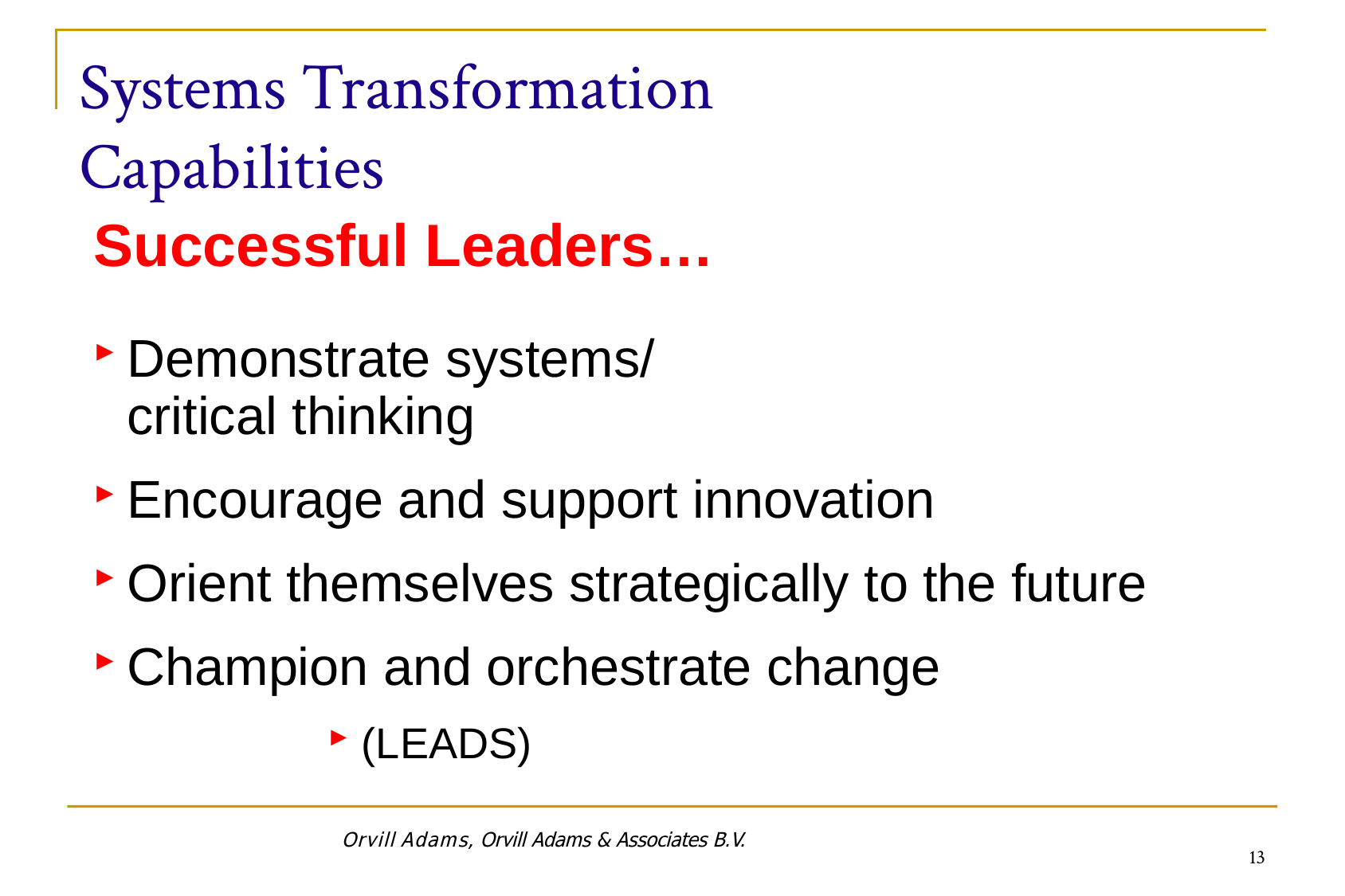

# Systems Transformation Capabilities
Successful Leaders…

Demonstrate systems/
critical thinking
Encourage and support innovation
Orient themselves strategically to the future
Champion and orchestrate change
(LEADS)
13